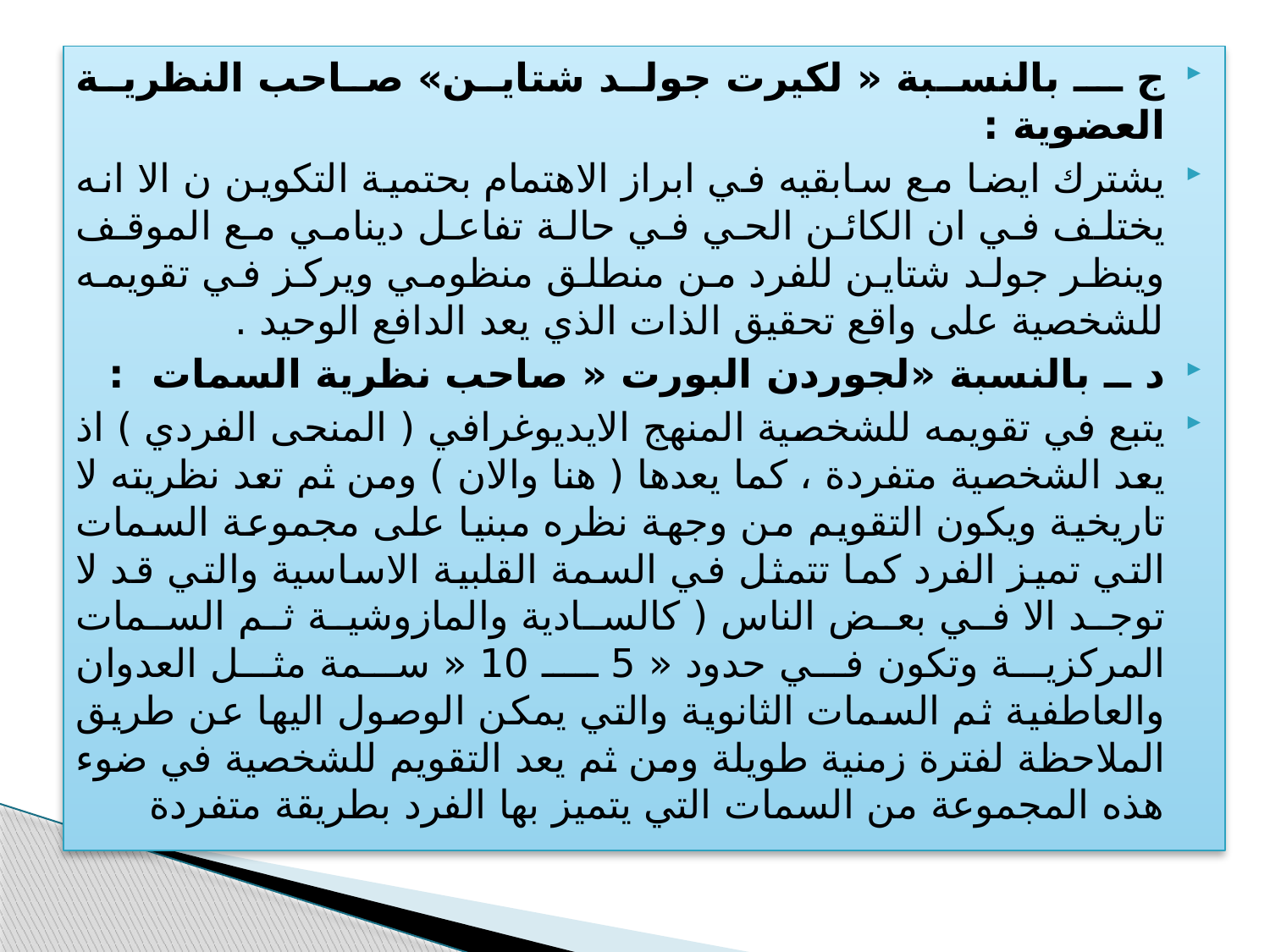

ج ــ بالنسبة « لكيرت جولد شتاين» صاحب النظرية العضوية :
يشترك ايضا مع سابقيه في ابراز الاهتمام بحتمية التكوين ن الا انه يختلف في ان الكائن الحي في حالة تفاعل دينامي مع الموقف وينظر جولد شتاين للفرد من منطلق منظومي ويركز في تقويمه للشخصية على واقع تحقيق الذات الذي يعد الدافع الوحيد .
د ــ بالنسبة «لجوردن البورت « صاحب نظرية السمات  :
يتبع في تقويمه للشخصية المنهج الايديوغرافي ( المنحى الفردي ) اذ يعد الشخصية متفردة ، كما يعدها ( هنا والان ) ومن ثم تعد نظريته لا تاريخية ويكون التقويم من وجهة نظره مبنيا على مجموعة السمات التي تميز الفرد كما تتمثل في السمة القلبية الاساسية والتي قد لا توجد الا في بعض الناس ( كالسادية والمازوشية ثم السمات المركزية وتكون في حدود « 5 ــ 10 « سمة مثل العدوان والعاطفية ثم السمات الثانوية والتي يمكن الوصول اليها عن طريق الملاحظة لفترة زمنية طويلة ومن ثم يعد التقويم للشخصية في ضوء هذه المجموعة من السمات التي يتميز بها الفرد بطريقة متفردة